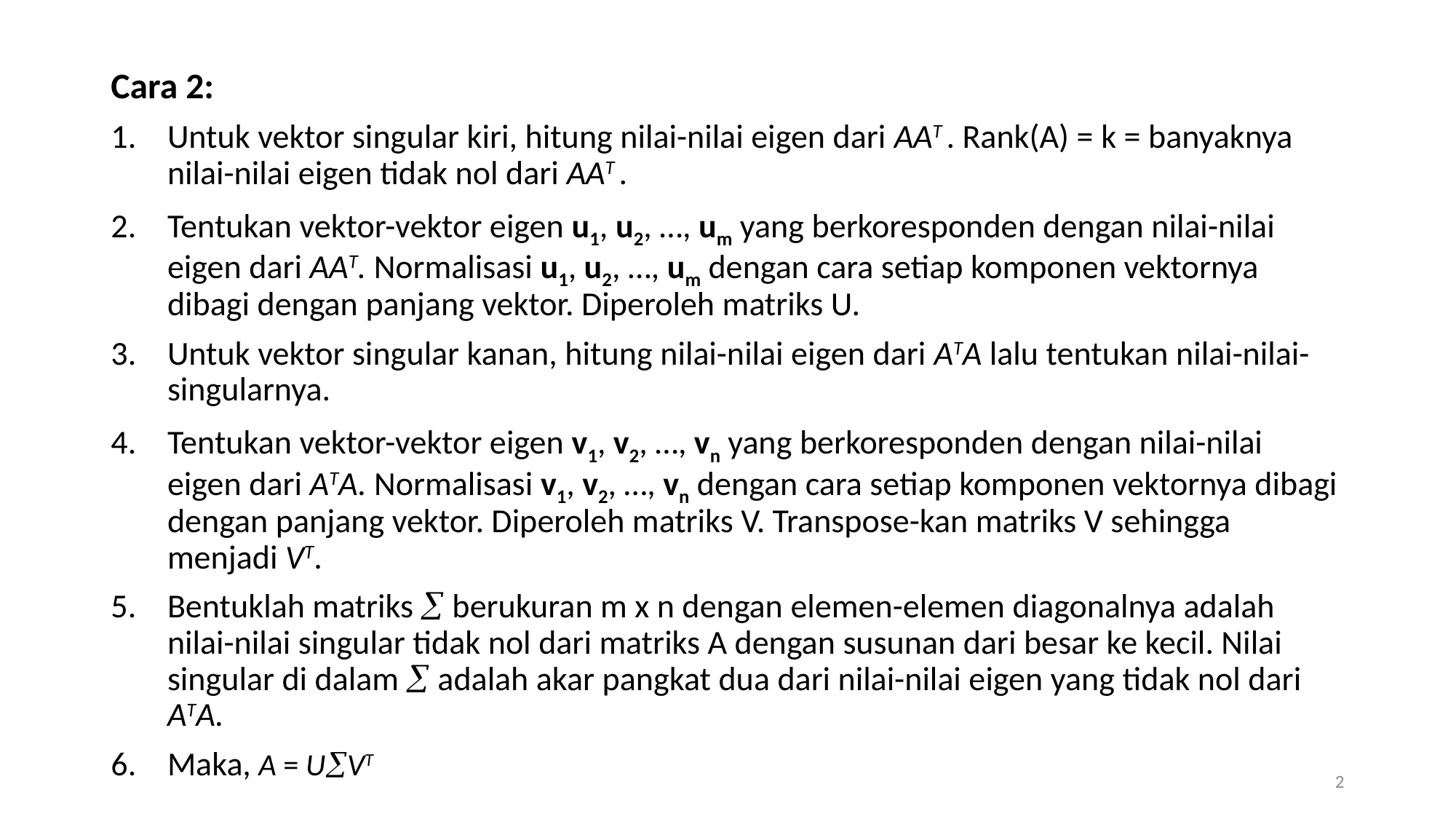

Cara 2:
Untuk vektor singular kiri, hitung nilai-nilai eigen dari AAT . Rank(A) = k = banyaknya nilai-nilai eigen tidak nol dari AAT .
Tentukan vektor-vektor eigen u1, u2, …, um yang berkoresponden dengan nilai-nilai eigen dari AAT. Normalisasi u1, u2, …, um dengan cara setiap komponen vektornya dibagi dengan panjang vektor. Diperoleh matriks U.
Untuk vektor singular kanan, hitung nilai-nilai eigen dari ATA lalu tentukan nilai-nilai-singularnya.
Tentukan vektor-vektor eigen v1, v2, …, vn yang berkoresponden dengan nilai-nilai eigen dari ATA. Normalisasi v1, v2, …, vn dengan cara setiap komponen vektornya dibagi dengan panjang vektor. Diperoleh matriks V. Transpose-kan matriks V sehingga menjadi VT.
Bentuklah matriks ∑ berukuran m x n dengan elemen-elemen diagonalnya adalah nilai-nilai singular tidak nol dari matriks A dengan susunan dari besar ke kecil. Nilai singular di dalam ∑ adalah akar pangkat dua dari nilai-nilai eigen yang tidak nol dari ATA.
Maka, A = U∑VT
2